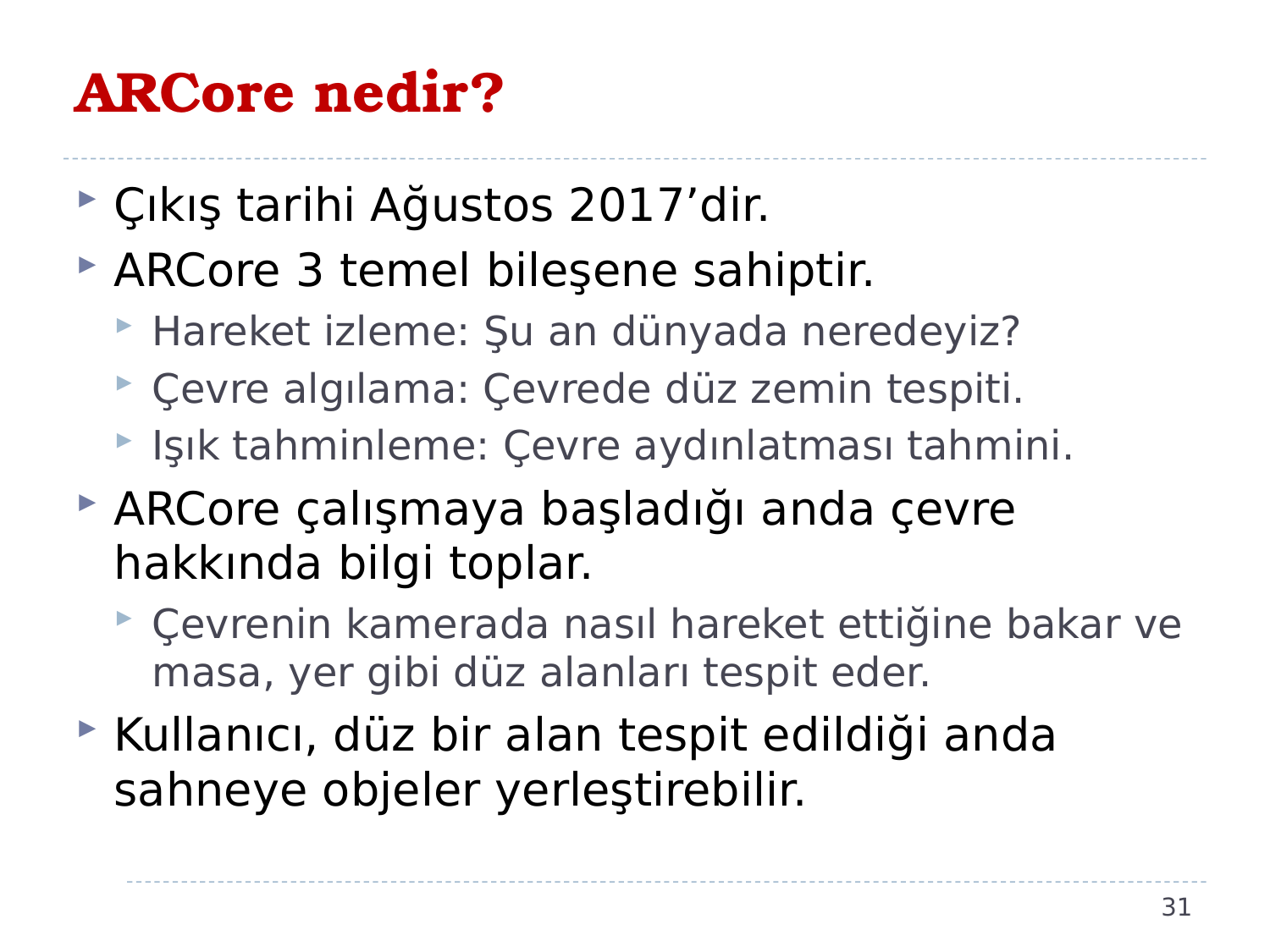

# ARCore nedir?
Çıkış tarihi Ağustos 2017’dir.
ARCore 3 temel bileşene sahiptir.
Hareket izleme: Şu an dünyada neredeyiz?
Çevre algılama: Çevrede düz zemin tespiti.
Işık tahminleme: Çevre aydınlatması tahmini.
ARCore çalışmaya başladığı anda çevre hakkında bilgi toplar.
Çevrenin kamerada nasıl hareket ettiğine bakar ve masa, yer gibi düz alanları tespit eder.
Kullanıcı, düz bir alan tespit edildiği anda sahneye objeler yerleştirebilir.
31